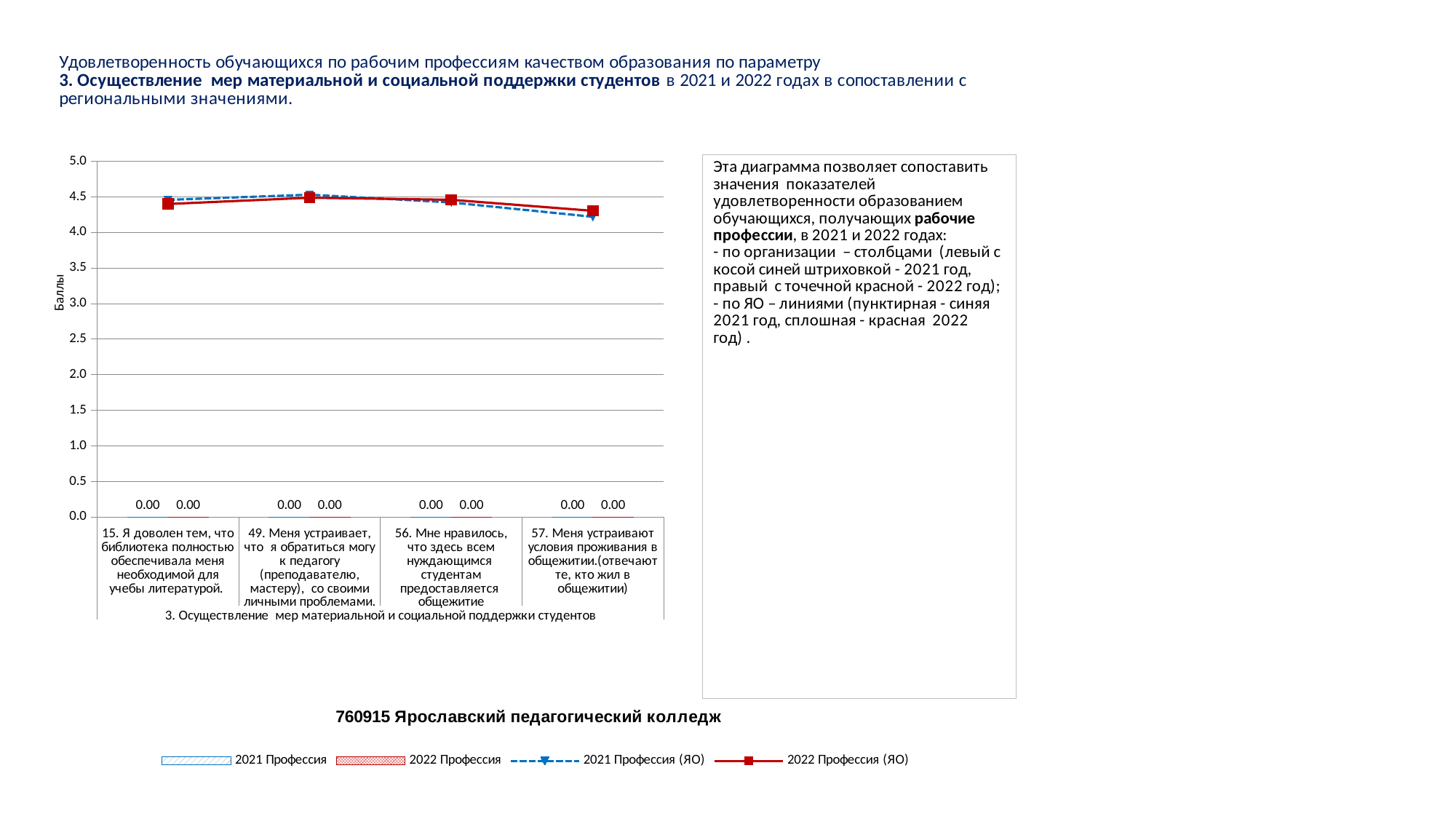

### Chart

| Category | 2021 Профессия | 2022 Профессия | 2021 Профессия (ЯО) | 2022 Профессия (ЯО) |
|---|---|---|---|---|
| 15. Я доволен тем, что библиотека полностью обеспечивала меня необходимой для учебы литературой.  | 0.0 | 0.0 | 4.458114528632158 | 4.400404221872894 |
| 49. Меня устраивает, что  я обратиться могу к педагогу (преподавателю, мастеру),  со своими личными проблемами. | 0.0 | 0.0 | 4.531382845711428 | 4.4886593307882325 |
| 56. Мне нравилось, что здесь всем нуждающимся  студентам предоставляется  общежитие | 0.0 | 0.0 | 4.422105526381595 | 4.459372854200046 |
| 57. Меня устраивают условия проживания в общежитии.(отвечают те, кто жил в общежитии) | 0.0 | 0.0 | 4.220055013753439 | 4.304413619167717 |